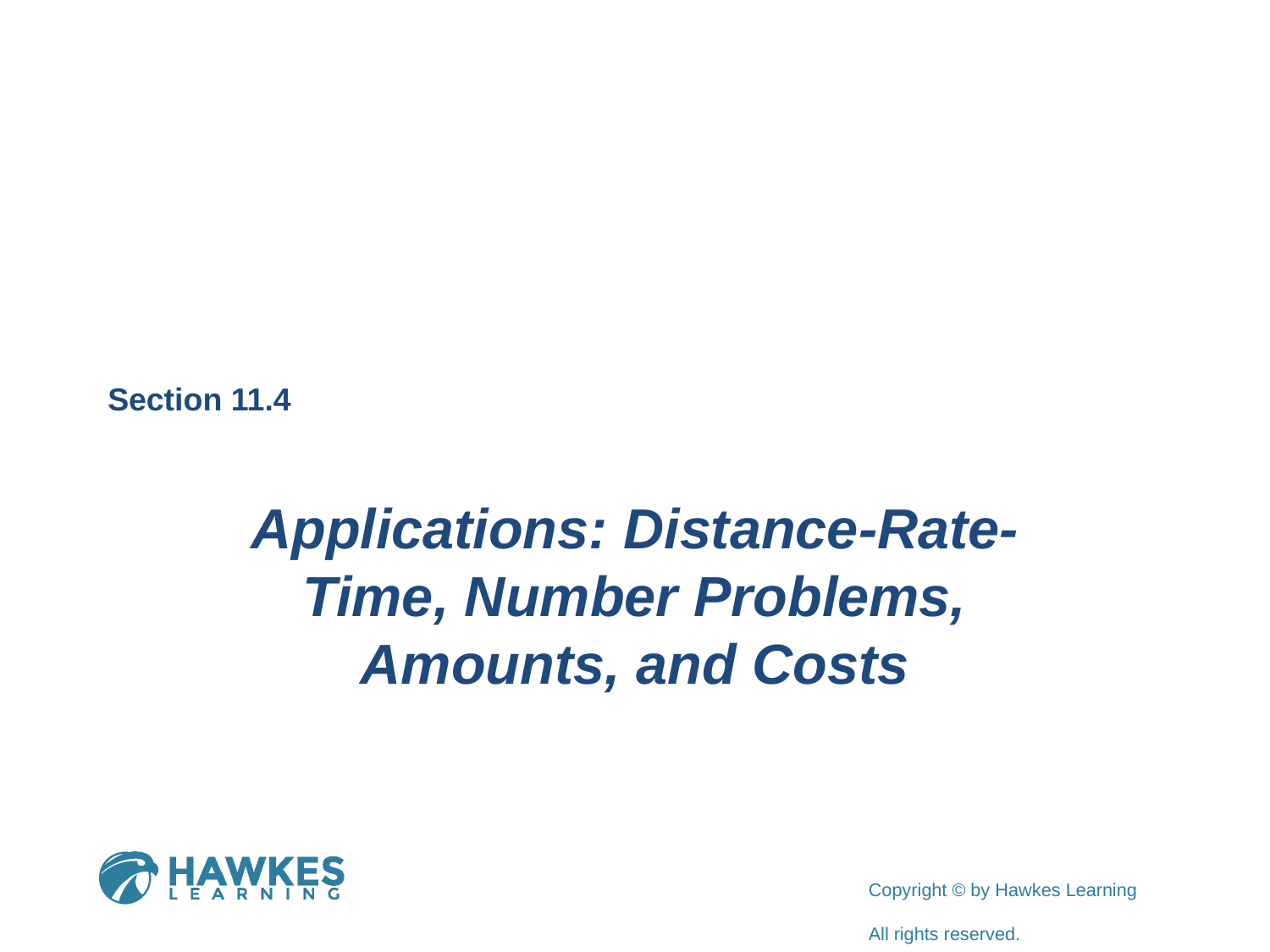

Section 11.4
Applications: Distance-Rate-Time, Number Problems, Amounts, and Costs